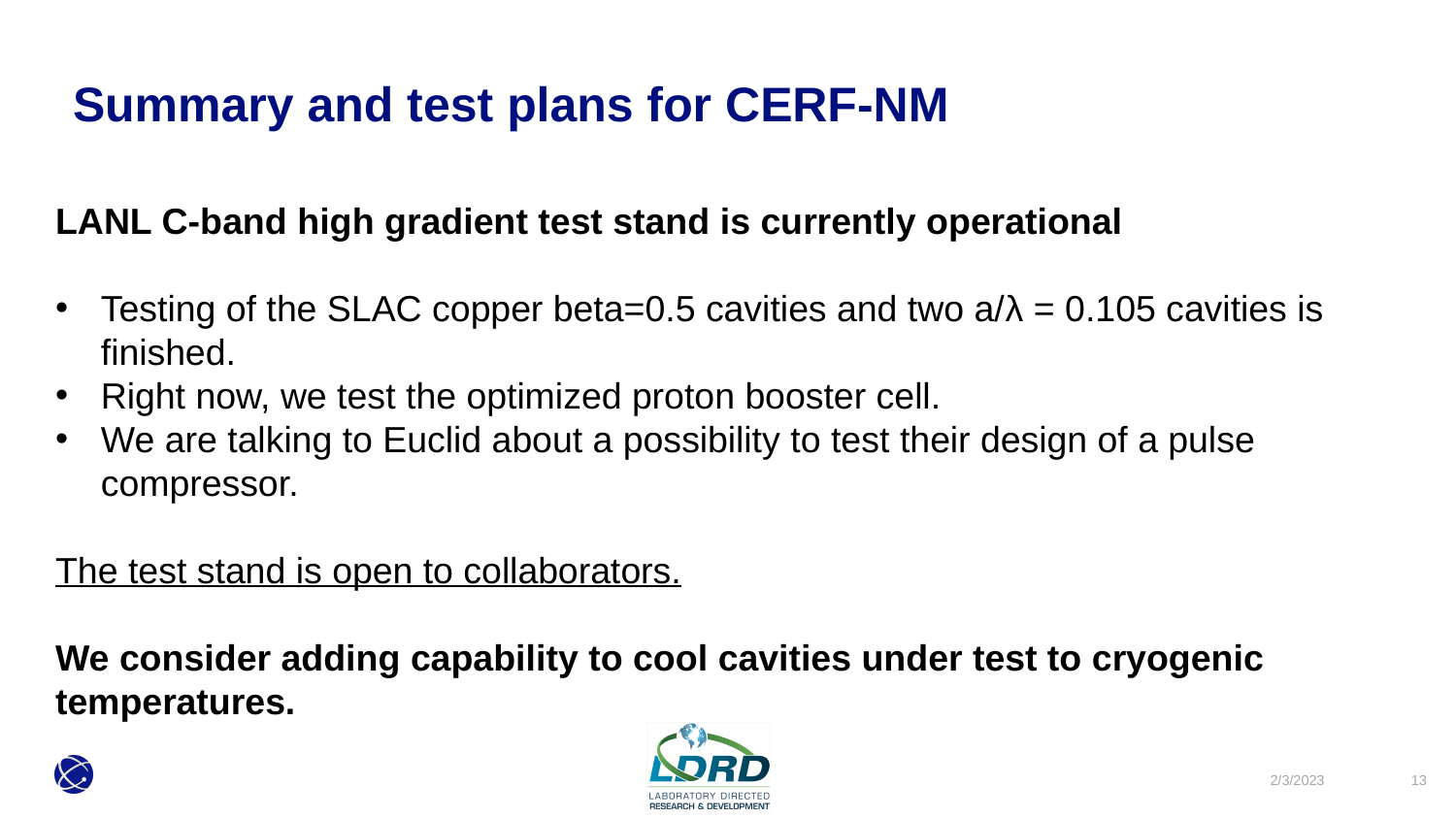

# Summary and test plans for CERF-NM
LANL C-band high gradient test stand is currently operational

Testing of the SLAC copper beta=0.5 cavities and two a/λ = 0.105 cavities is finished.
Right now, we test the optimized proton booster cell.
We are talking to Euclid about a possibility to test their design of a pulse compressor.

The test stand is open to collaborators.

We consider adding capability to cool cavities under test to cryogenic temperatures.